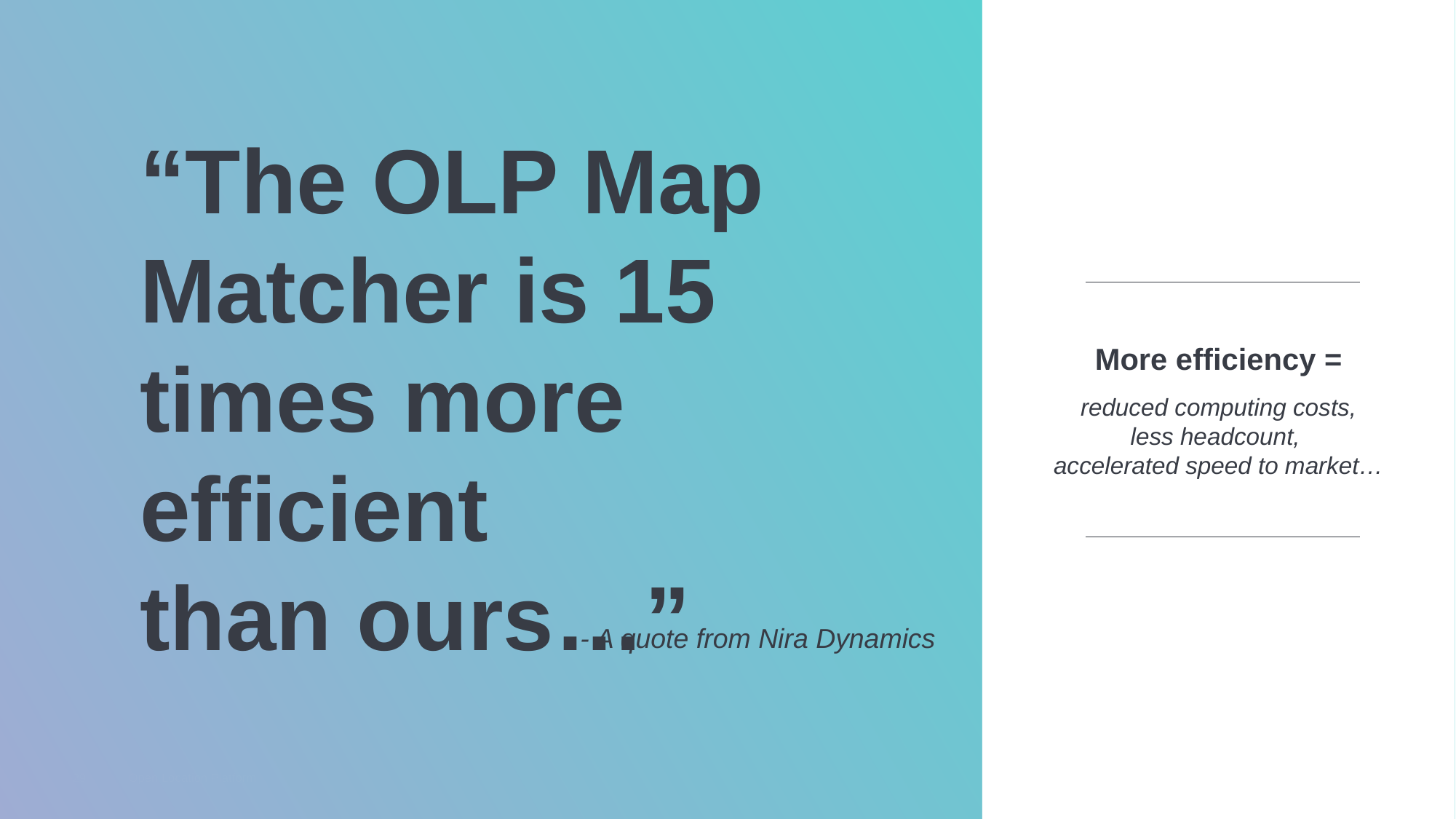

# “The OLP Map Matcher is 15 times more efficient than ours…”
More efficiency =
reduced computing costs,
less headcount,
accelerated speed to market…
- A quote from Nira Dynamics
29
Open Location Platform
© 2019 HERE